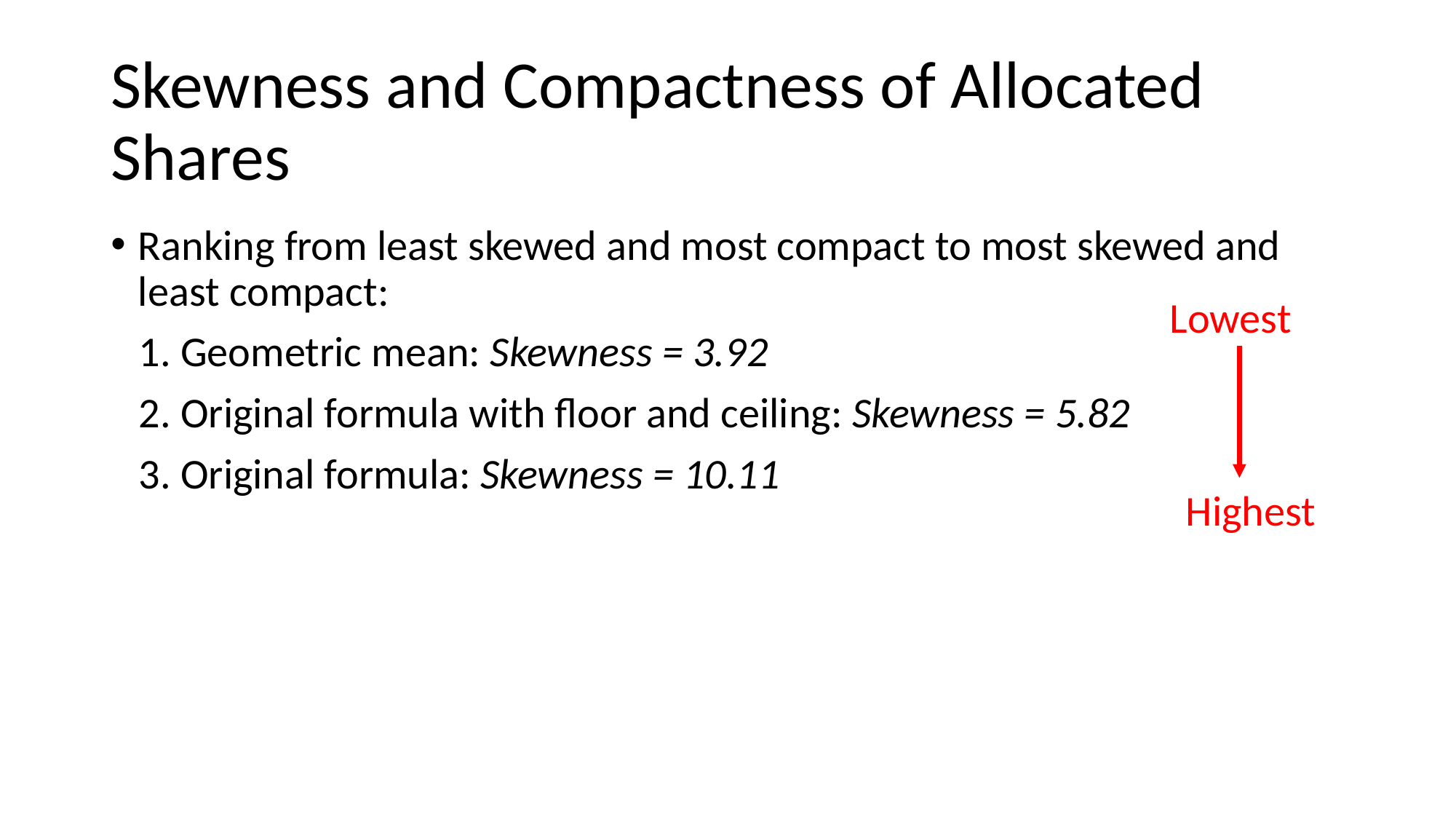

# Skewness and Compactness of Allocated Shares
Ranking from least skewed and most compact to most skewed and least compact:
1. Geometric mean: Skewness = 3.92
2. Original formula with floor and ceiling: Skewness = 5.82
3. Original formula: Skewness = 10.11

Lowest
Highest